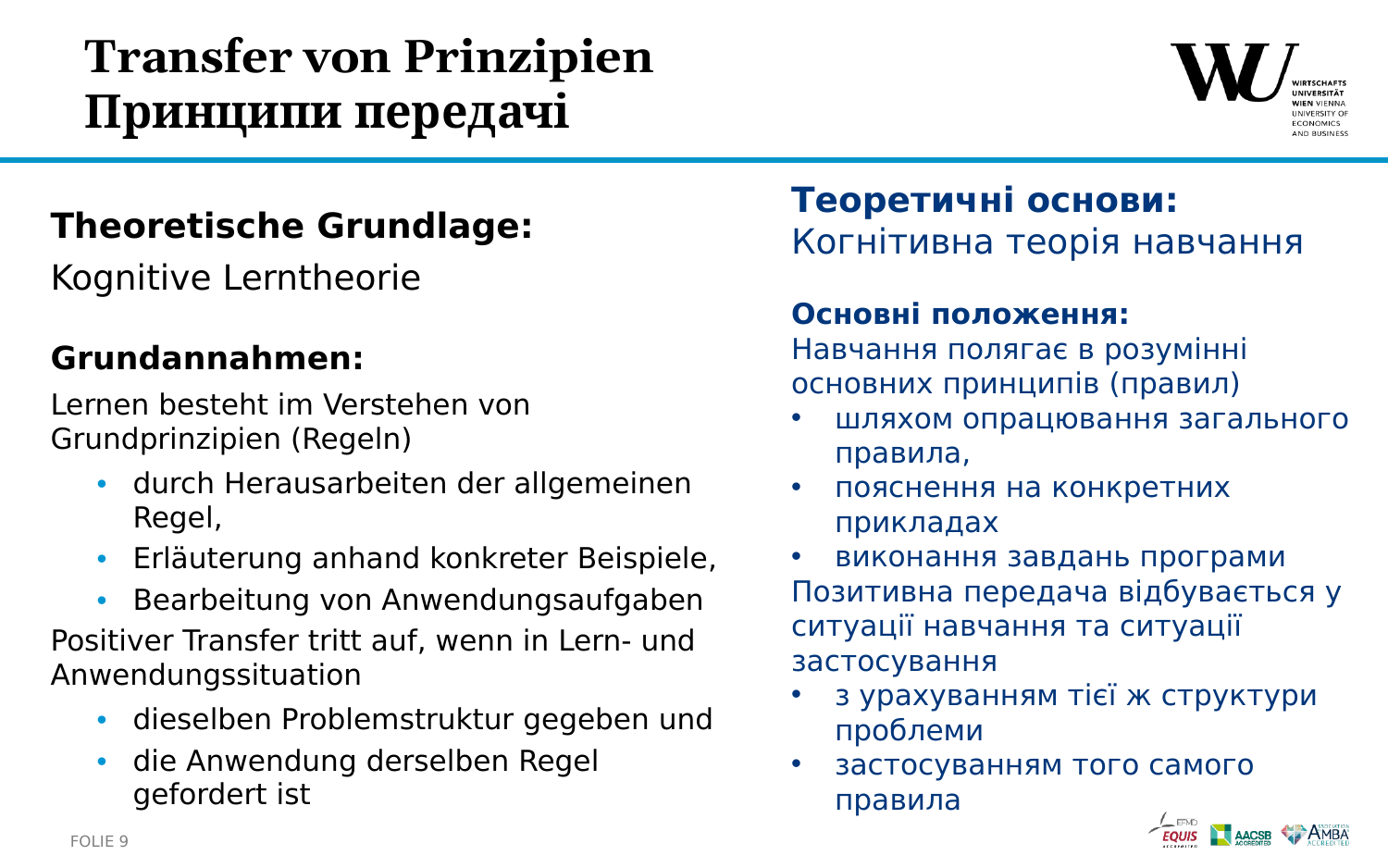

# Transfer von Prinzipien Принципи передачі
Теоретичні основи:
Когнітивна теорія навчання

Основні положення:
Навчання полягає в розумінні основних принципів (правил)
шляхом опрацювання загального правила,
пояснення на конкретних прикладах
виконання завдань програми
Позитивна передача відбувається у ситуації навчання та ситуації застосування
з урахуванням тієї ж структури проблеми
застосуванням того самого правила
Theoretische Grundlage:
Kognitive Lerntheorie

Grundannahmen:
Lernen besteht im Verstehen von Grundprinzipien (Regeln)
durch Herausarbeiten der allgemeinen Regel,
Erläuterung anhand konkreter Beispiele,
Bearbeitung von Anwendungsaufgaben
Positiver Transfer tritt auf, wenn in Lern- und Anwendungssituation
dieselben Problemstruktur gegeben und
die Anwendung derselben Regel gefordert ist

Folie 9